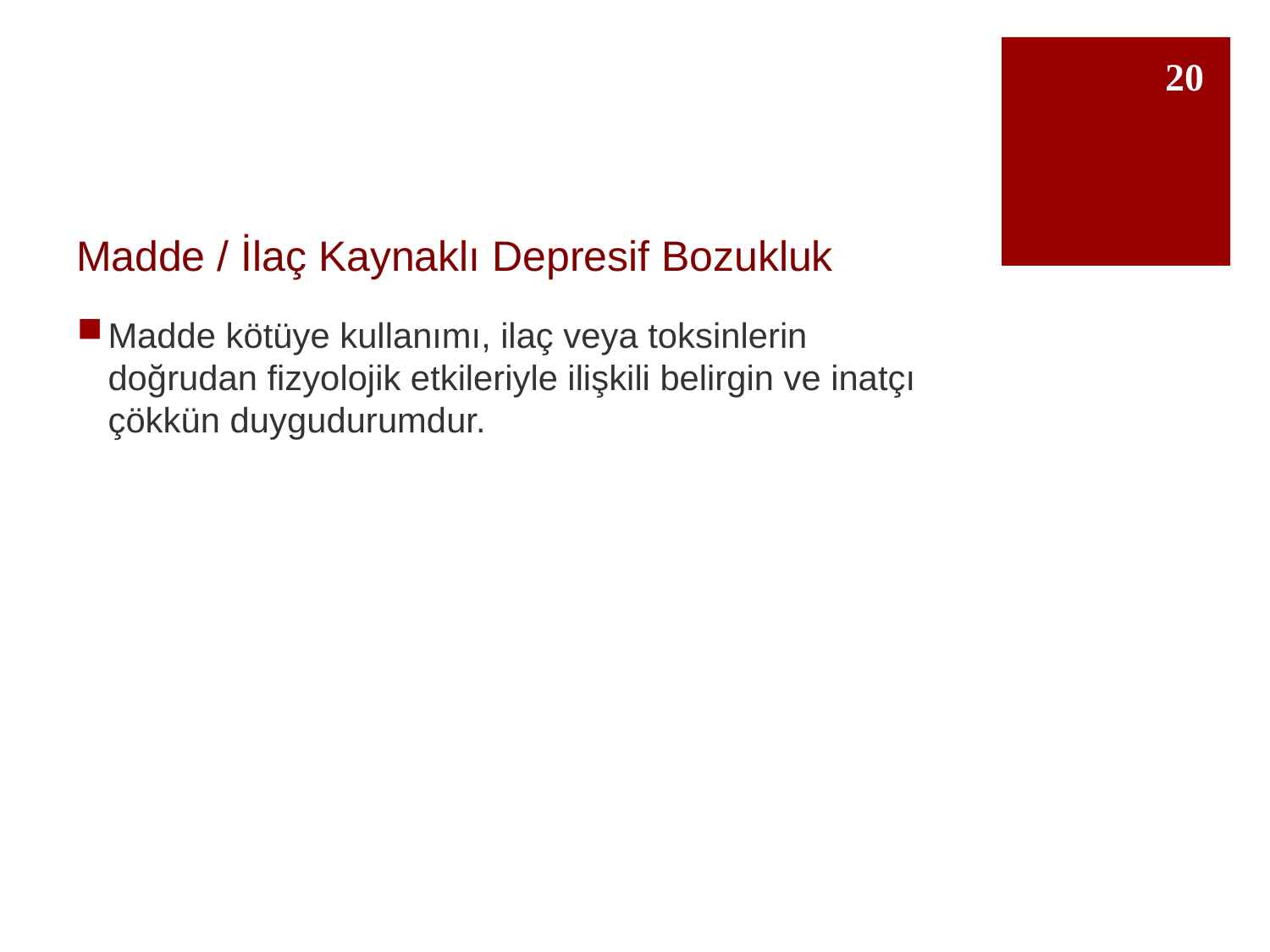

20
# Madde / İlaç Kaynaklı Depresif Bozukluk
Madde kötüye kullanımı, ilaç veya toksinlerin doğrudan fizyolojik etkileriyle ilişkili belirgin ve inatçı çökkün duygudurumdur.